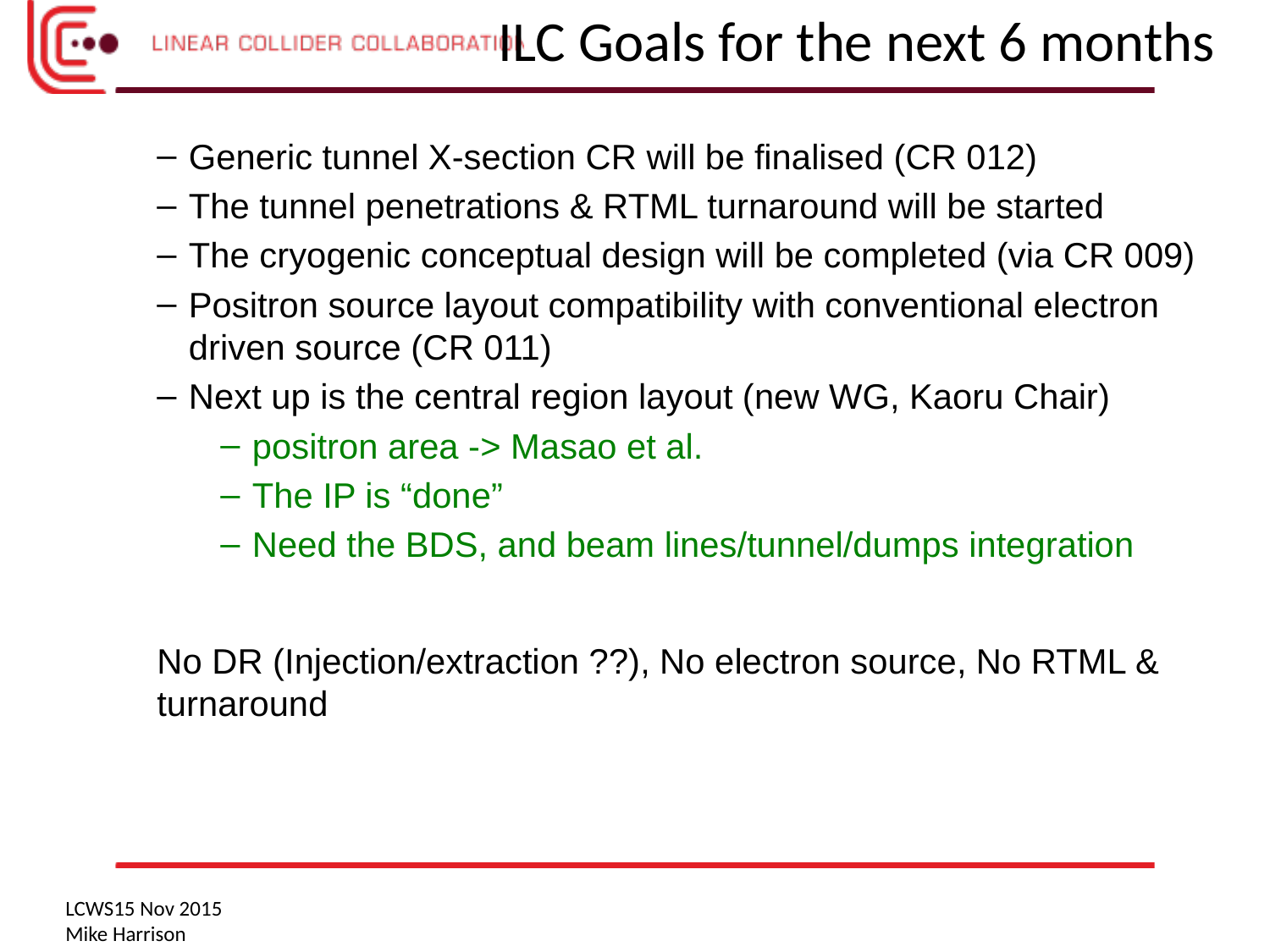

ILC Goals for the next 6 months
Generic tunnel X-section CR will be finalised (CR 012)
The tunnel penetrations & RTML turnaround will be started
The cryogenic conceptual design will be completed (via CR 009)
Positron source layout compatibility with conventional electron driven source (CR 011)
Next up is the central region layout (new WG, Kaoru Chair)
positron area -> Masao et al.
The IP is “done”
Need the BDS, and beam lines/tunnel/dumps integration

No DR (Injection/extraction ??), No electron source, No RTML & turnaround

LCWS15 Nov 2015
Mike Harrison